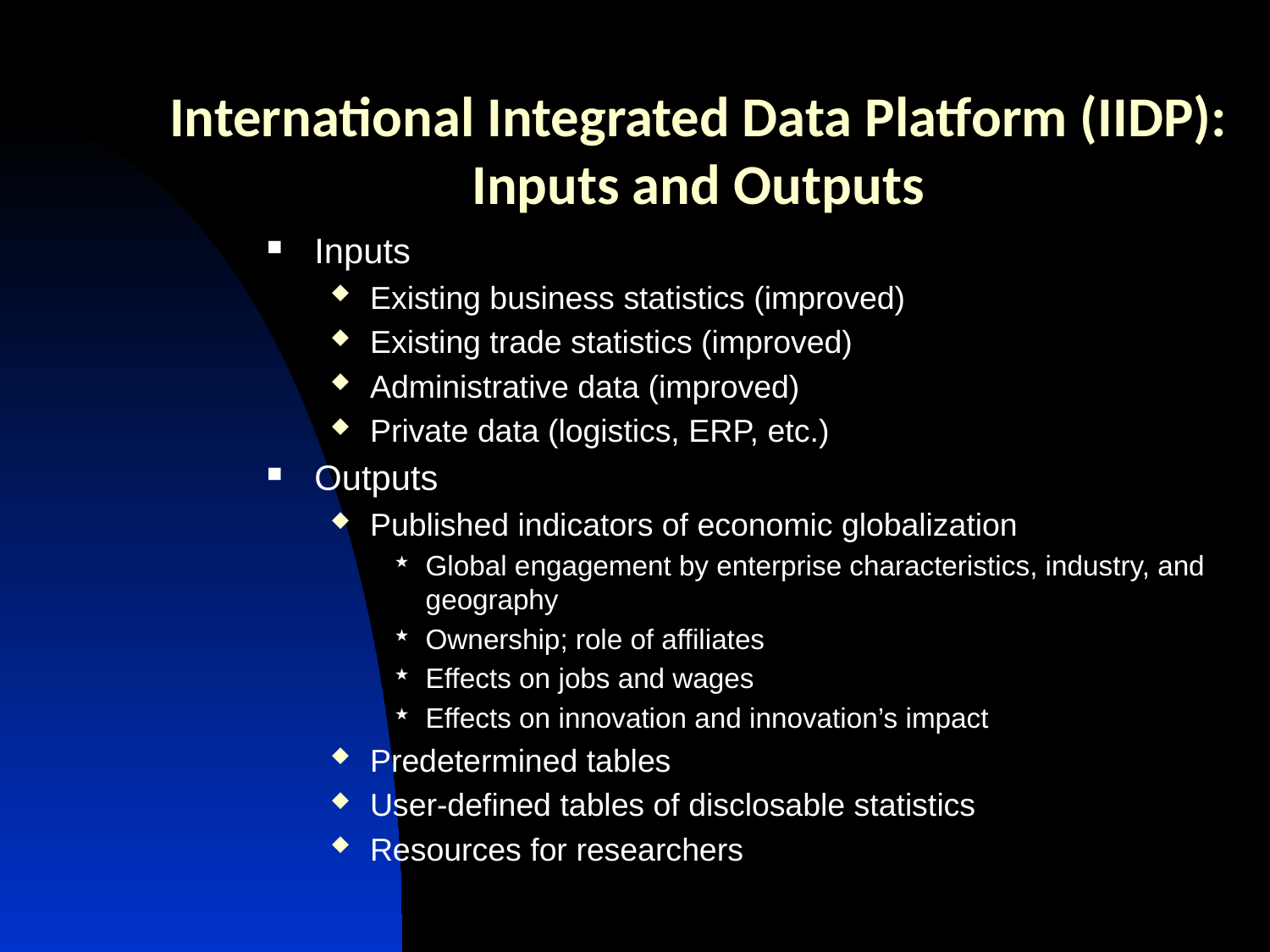

# International Integrated Data Platform (IIDP): Inputs and Outputs
Inputs
Existing business statistics (improved)
Existing trade statistics (improved)
Administrative data (improved)
Private data (logistics, ERP, etc.)
Outputs
Published indicators of economic globalization
Global engagement by enterprise characteristics, industry, and geography
Ownership; role of affiliates
Effects on jobs and wages
Effects on innovation and innovation’s impact
Predetermined tables
User-defined tables of disclosable statistics
Resources for researchers